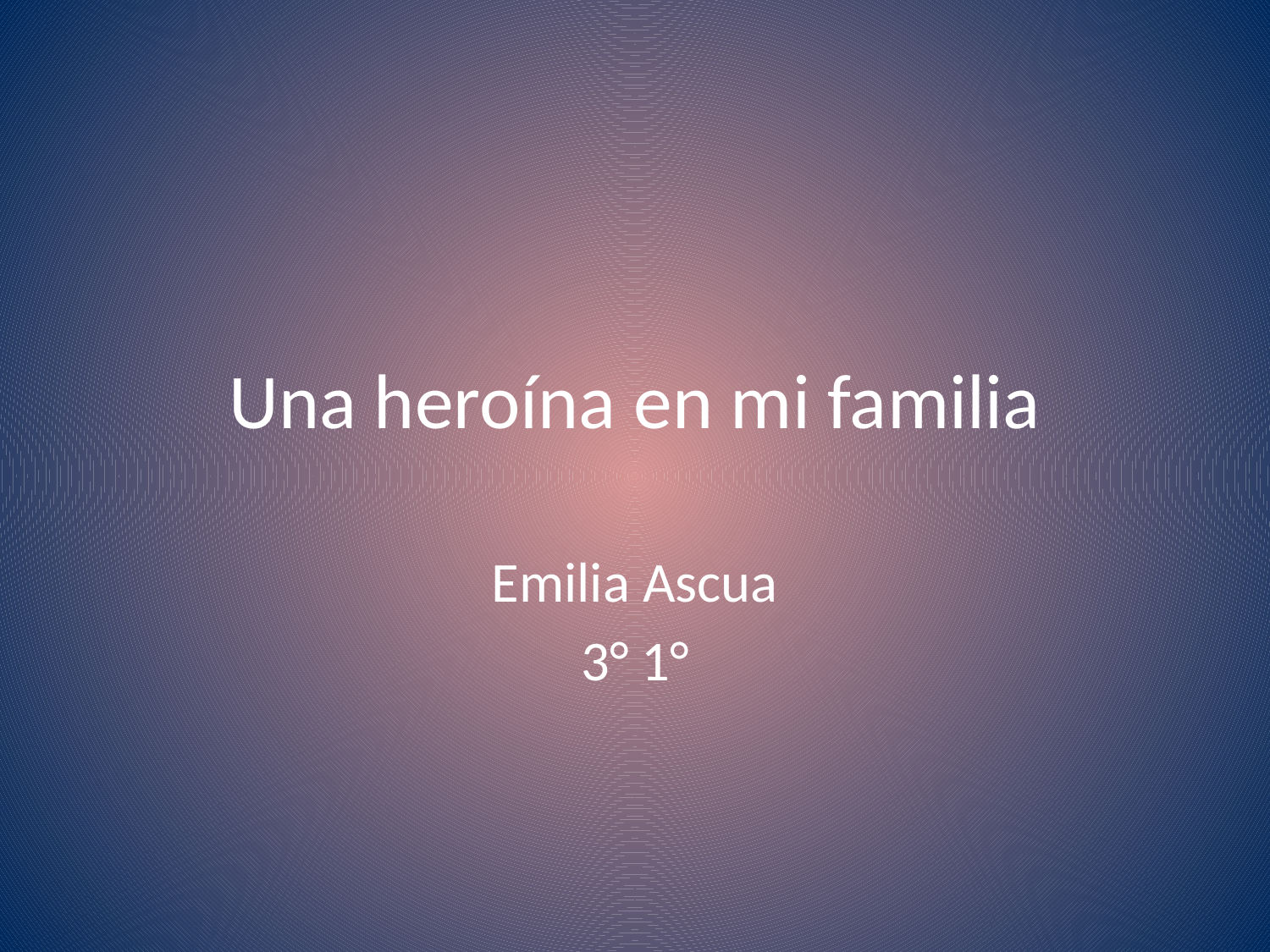

# Una heroína en mi familia
Emilia Ascua
3° 1°